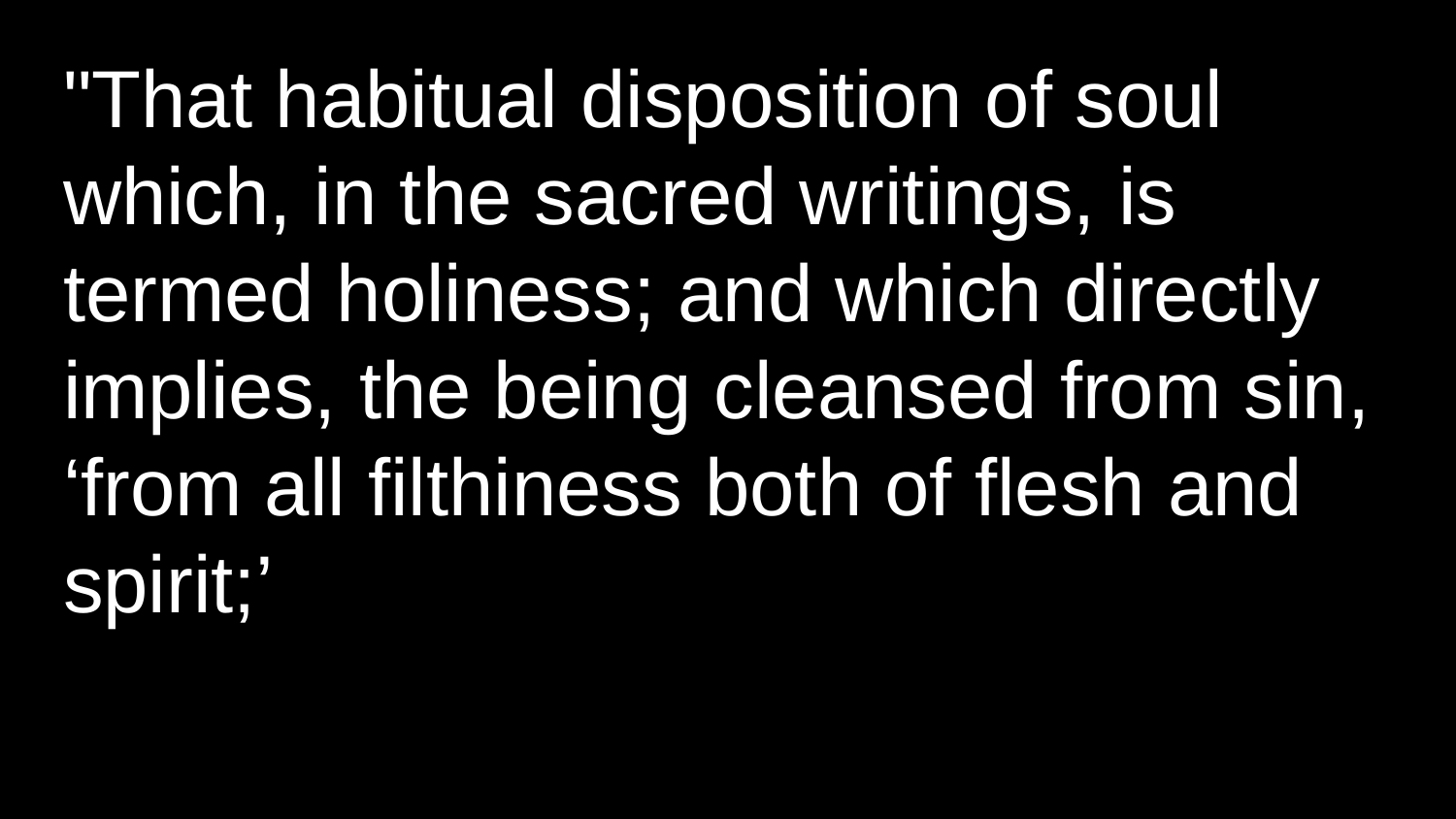

"That habitual disposition of soul which, in the sacred writings, is termed holiness; and which directly implies, the being cleansed from sin, ‘from all filthiness both of flesh and spirit;’